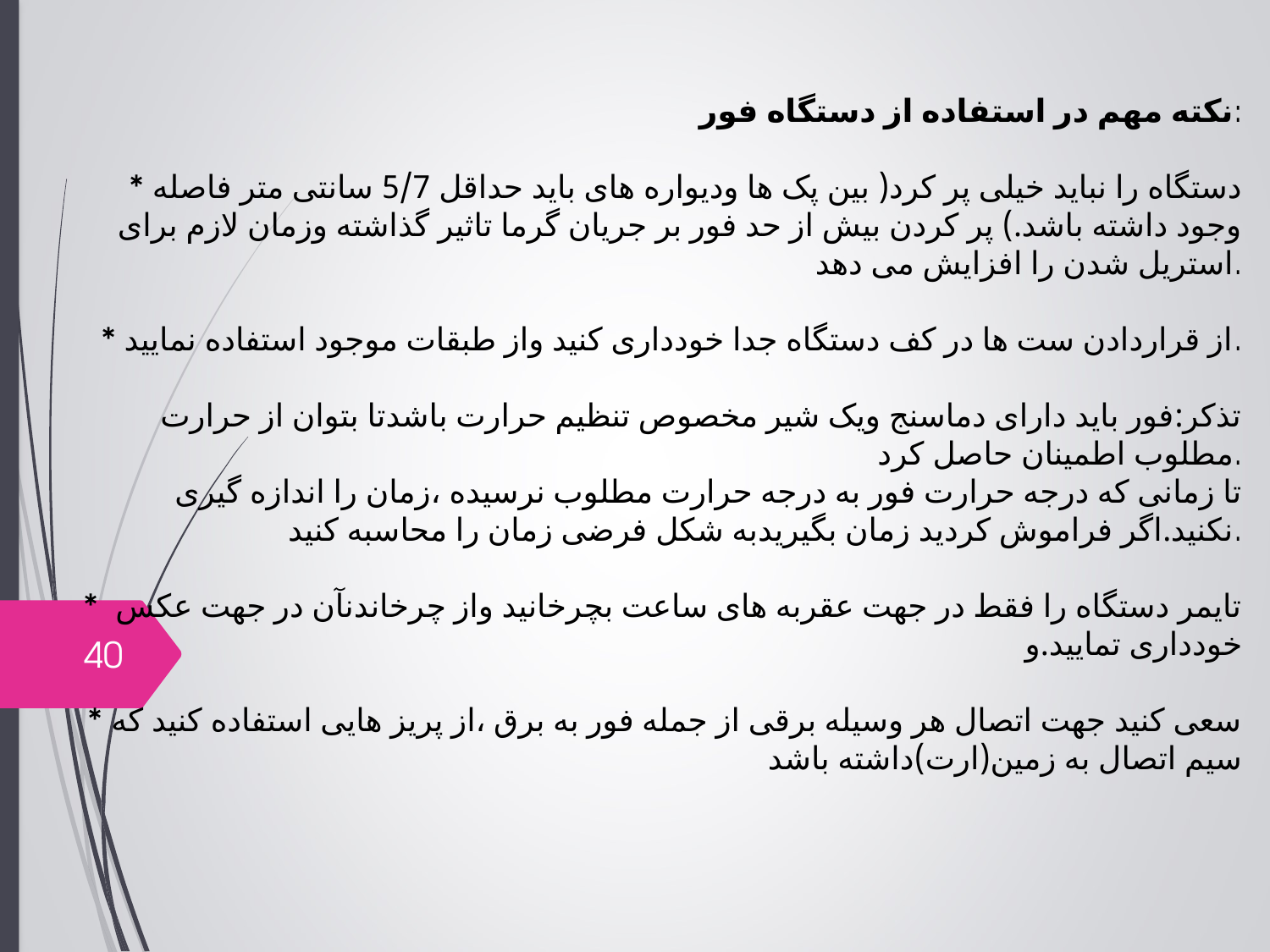

نکته مهم در استفاده از دستگاه فور:

* دستگاه را نباید خیلی پر کرد( بین پک ها ودیواره های باید حداقل 5/7 سانتی متر فاصله وجود داشته باشد.) پر کردن بیش از حد فور بر جریان گرما تاثیر گذاشته وزمان لازم برای استریل شدن را افزایش می دهد.

* از قراردادن ست ها در کف دستگاه جدا خودداری کنید واز طبقات موجود استفاده نمایید.

تذکر:فور باید دارای دماسنج ویک شیر مخصوص تنظیم حرارت باشدتا بتوان از حرارت مطلوب اطمینان حاصل کرد.
تا زمانی که درجه حرارت فور به درجه حرارت مطلوب نرسیده ،زمان را اندازه گیری نکنید.اگر فراموش کردید زمان بگیریدبه شکل فرضی زمان را محاسبه کنید.

* تایمر دستگاه را فقط در جهت عقربه های ساعت بچرخانید واز چرخاندنآن در جهت عکس  خودداری تمایید.و

* سعی کنید جهت اتصال هر وسیله برقی از جمله فور به برق ،از پریز هایی استفاده کنید که سیم اتصال به زمین(ارت)داشته باشد
40